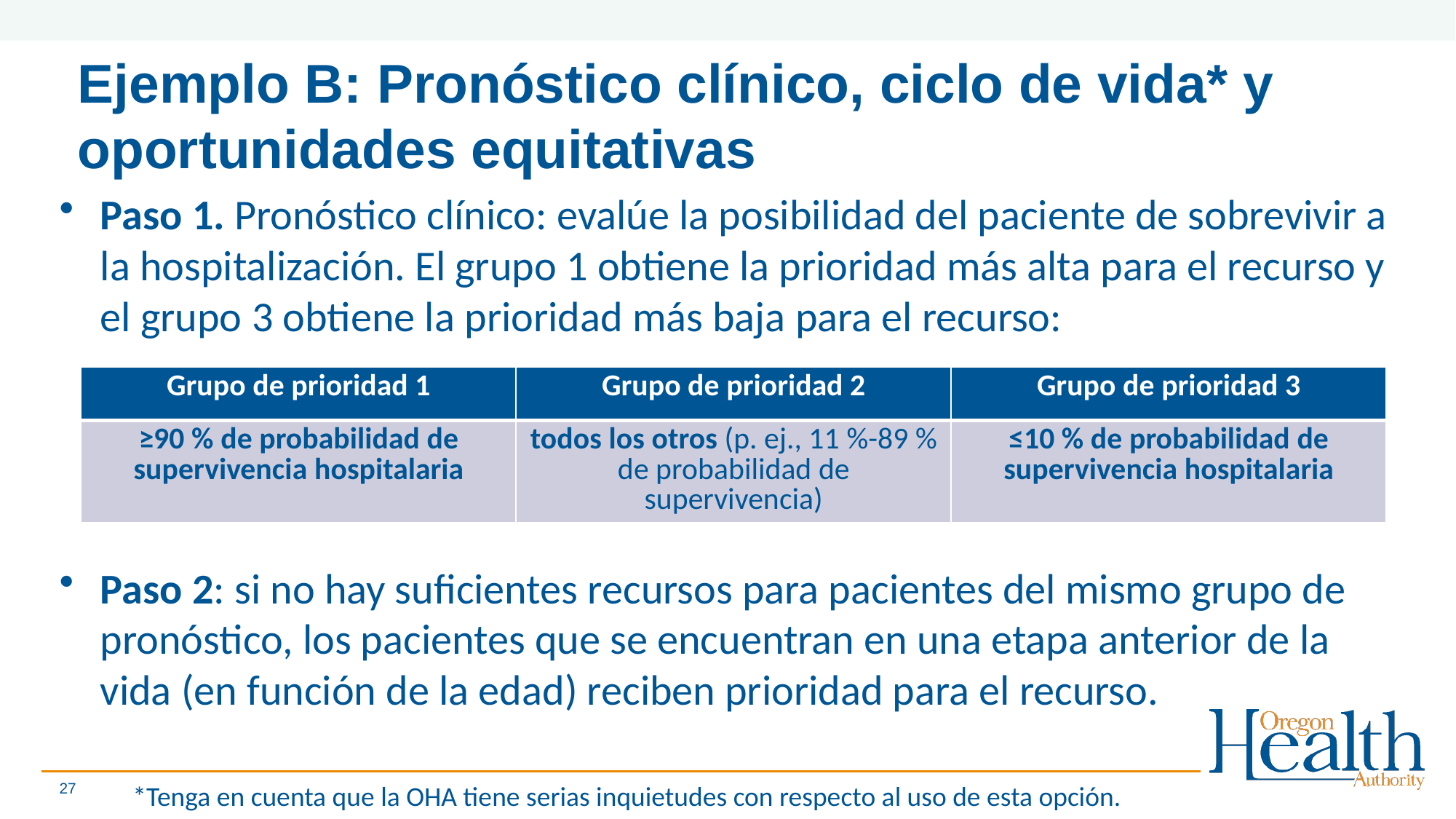

# Ejemplo B: Pronóstico clínico, ciclo de vida* y oportunidades equitativas
Paso 1. Pronóstico clínico: evalúe la posibilidad del paciente de sobrevivir a la hospitalización. El grupo 1 obtiene la prioridad más alta para el recurso y el grupo 3 obtiene la prioridad más baja para el recurso:

Paso 2: si no hay suficientes recursos para pacientes del mismo grupo de pronóstico, los pacientes que se encuentran en una etapa anterior de la vida (en función de la edad) reciben prioridad para el recurso.

| Grupo de prioridad 1 | Grupo de prioridad 2 | Grupo de prioridad 3 |
| --- | --- | --- |
| ≥90 % de probabilidad de supervivencia hospitalaria | todos los otros (p. ej., 11 %-89 % de probabilidad de supervivencia) | ≤10 % de probabilidad de supervivencia hospitalaria |
27
*Tenga en cuenta que la OHA tiene serias inquietudes con respecto al uso de esta opción.